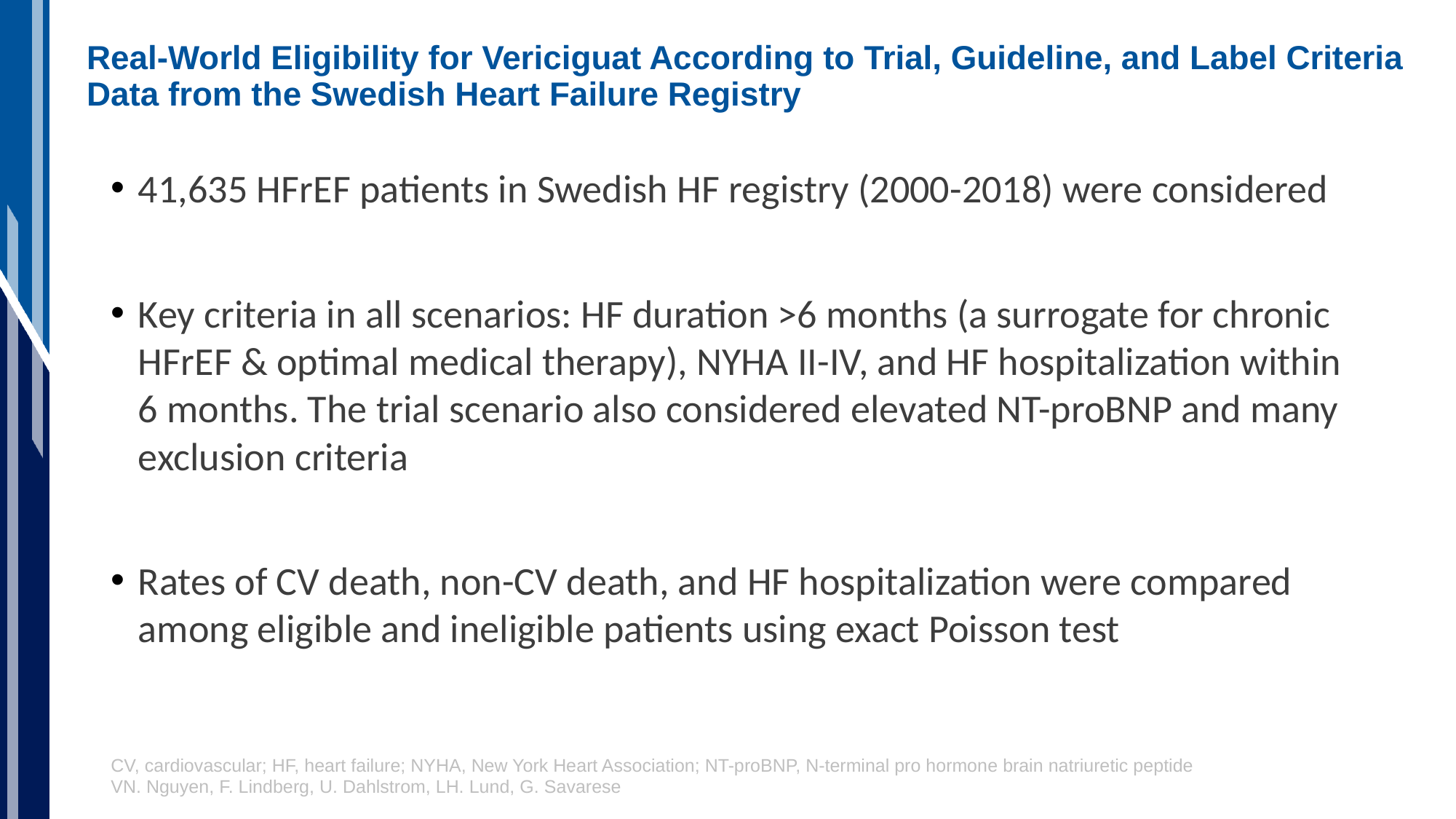

# Real-World Eligibility for Vericiguat According to Trial, Guideline, and Label Criteria Data from the Swedish Heart Failure Registry
41,635 HFrEF patients in Swedish HF registry (2000-2018) were considered

Key criteria in all scenarios: HF duration >6 months (a surrogate for chronic HFrEF & optimal medical therapy), NYHA II-IV, and HF hospitalization within 6 months. The trial scenario also considered elevated NT-proBNP and many exclusion criteria

Rates of CV death, non-CV death, and HF hospitalization were compared among eligible and ineligible patients using exact Poisson test
CV, cardiovascular; HF, heart failure; NYHA, New York Heart Association; NT-proBNP, N-terminal pro hormone brain natriuretic peptide
VN. Nguyen, F. Lindberg, U. Dahlstrom, LH. Lund, G. Savarese